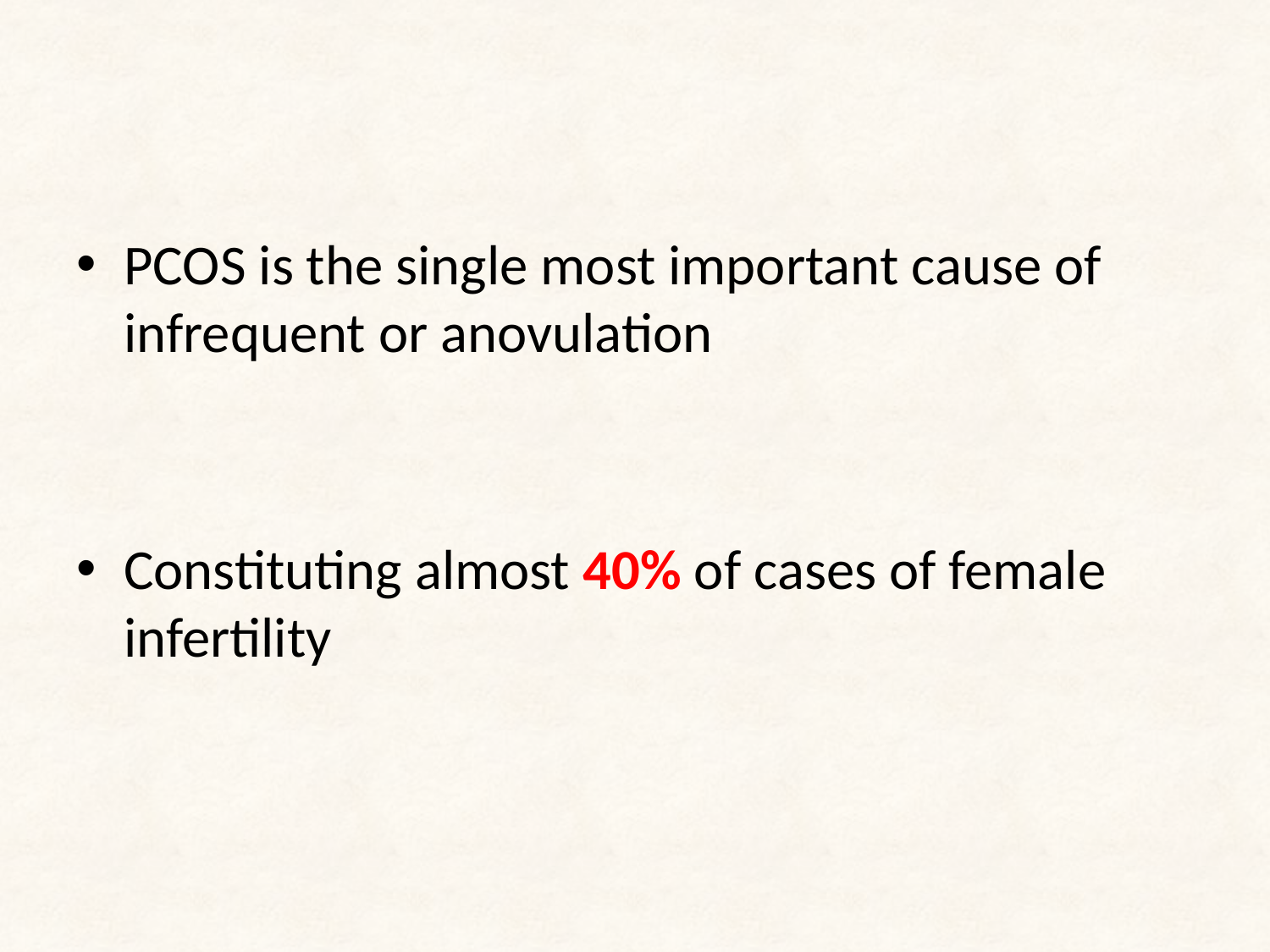

PCOS is the single most important cause of infrequent or anovulation

Constituting almost 40% of cases of female infertility